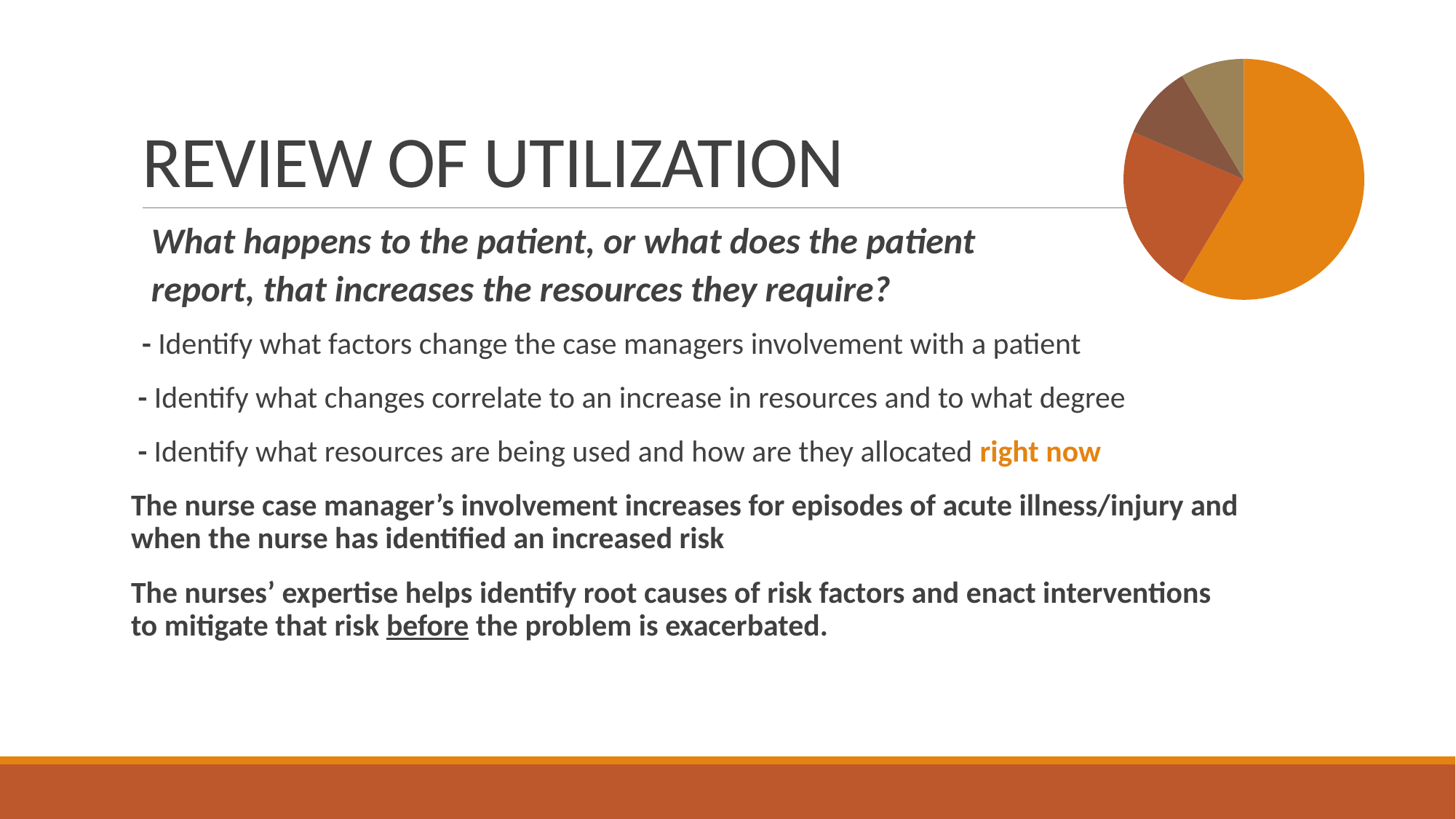

# REVIEW OF UTILIZATION

### Chart

| Category | Resources |
|---|---|
| 1st Qtr | 8.2 |
| 2nd Qtr | 3.2 |
| 3rd Qtr | 1.4 |
| 4th Qtr | 1.2 |
What happens to the patient, or what does the patient report, that increases the resources they require?

- Identify what factors change the case managers involvement with a patient
 - Identify what changes correlate to an increase in resources and to what degree
 - Identify what resources are being used and how are they allocated right now
The nurse case manager’s involvement increases for episodes of acute illness/injury and when the nurse has identified an increased risk
The nurses’ expertise helps identify root causes of risk factors and enact interventions to mitigate that risk before the problem is exacerbated.